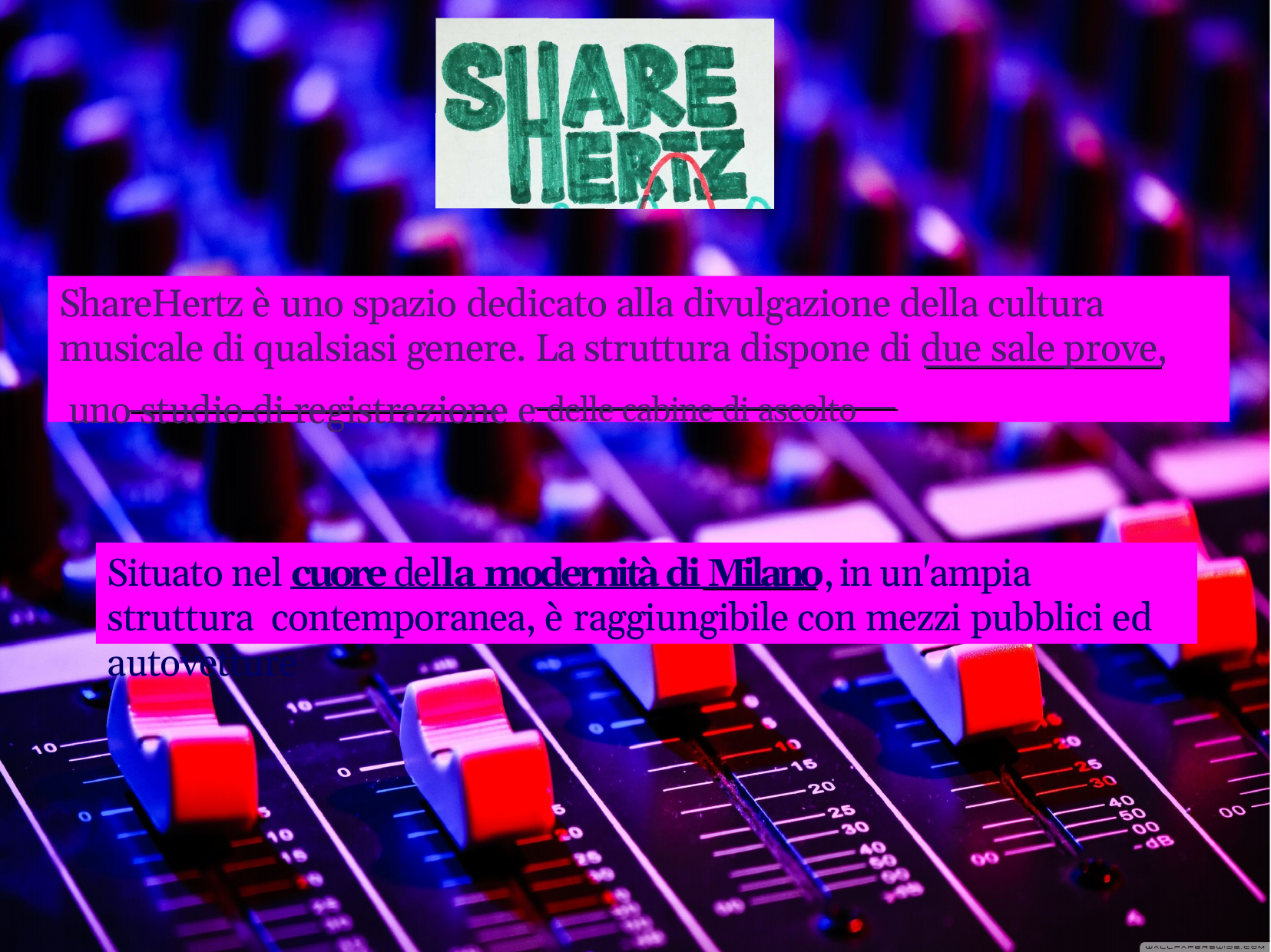

# ShareHertz è uno spazio dedicato alla divulgazione della cultura  musicale di qualsiasi genere. La struttura dispone di due sale prove,  uno studio di registrazione e delle cabine di ascolto

Situato nel cuore della modernità di Milano, in un'ampia struttura  contemporanea, è raggiungibile con mezzi pubblici ed autovetture